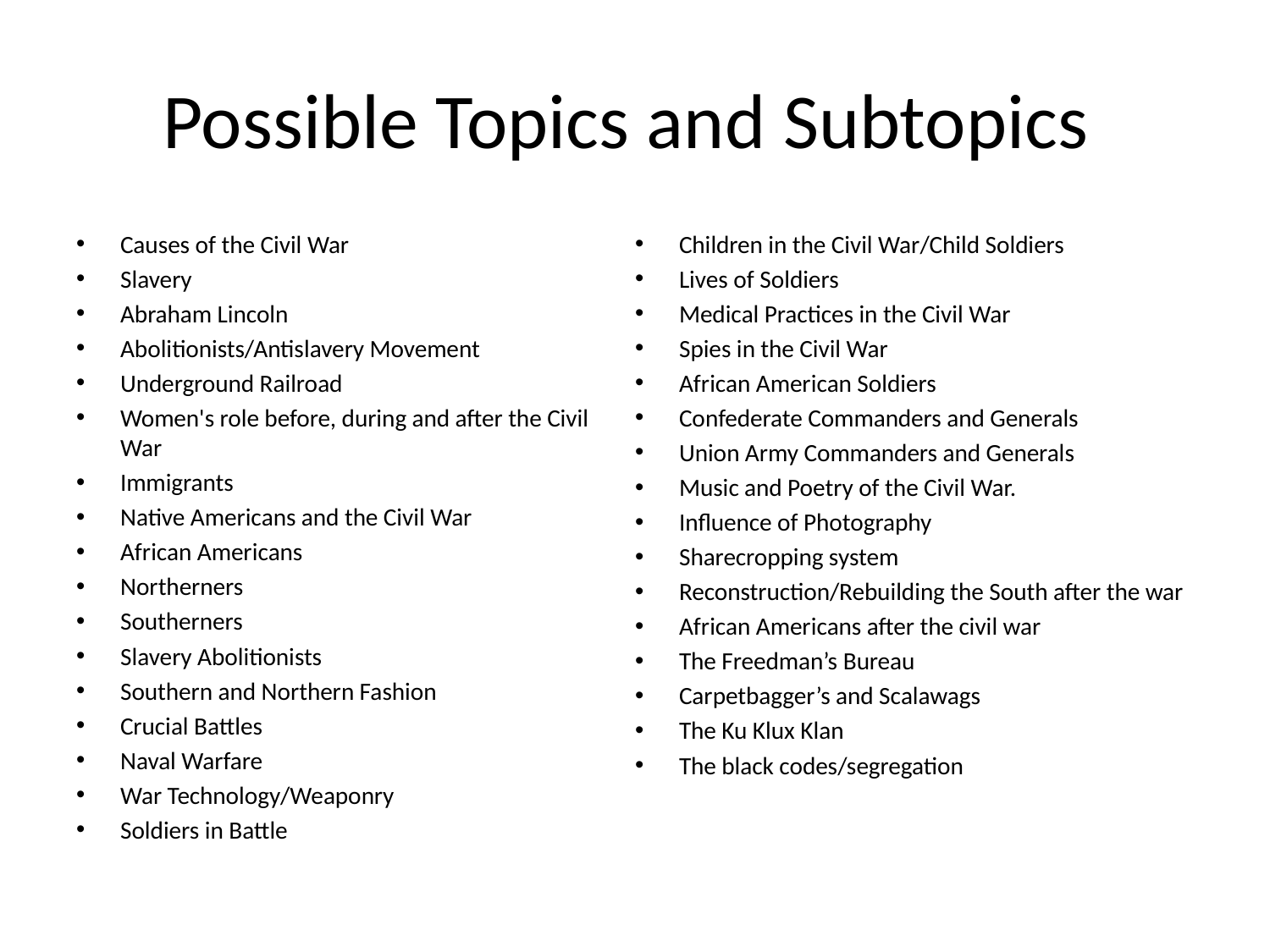

# Possible Topics and Subtopics
Causes of the Civil War
Slavery
Abraham Lincoln
Abolitionists/Antislavery Movement
Underground Railroad
Women's role before, during and after the Civil War
Immigrants
Native Americans and the Civil War
African Americans
Northerners
Southerners
Slavery Abolitionists
Southern and Northern Fashion
Crucial Battles
Naval Warfare
War Technology/Weaponry
Soldiers in Battle
Children in the Civil War/Child Soldiers
Lives of Soldiers
Medical Practices in the Civil War
Spies in the Civil War
African American Soldiers
Confederate Commanders and Generals
Union Army Commanders and Generals
Music and Poetry of the Civil War.
Influence of Photography
Sharecropping system
Reconstruction/Rebuilding the South after the war
African Americans after the civil war
The Freedman’s Bureau
Carpetbagger’s and Scalawags
The Ku Klux Klan
The black codes/segregation